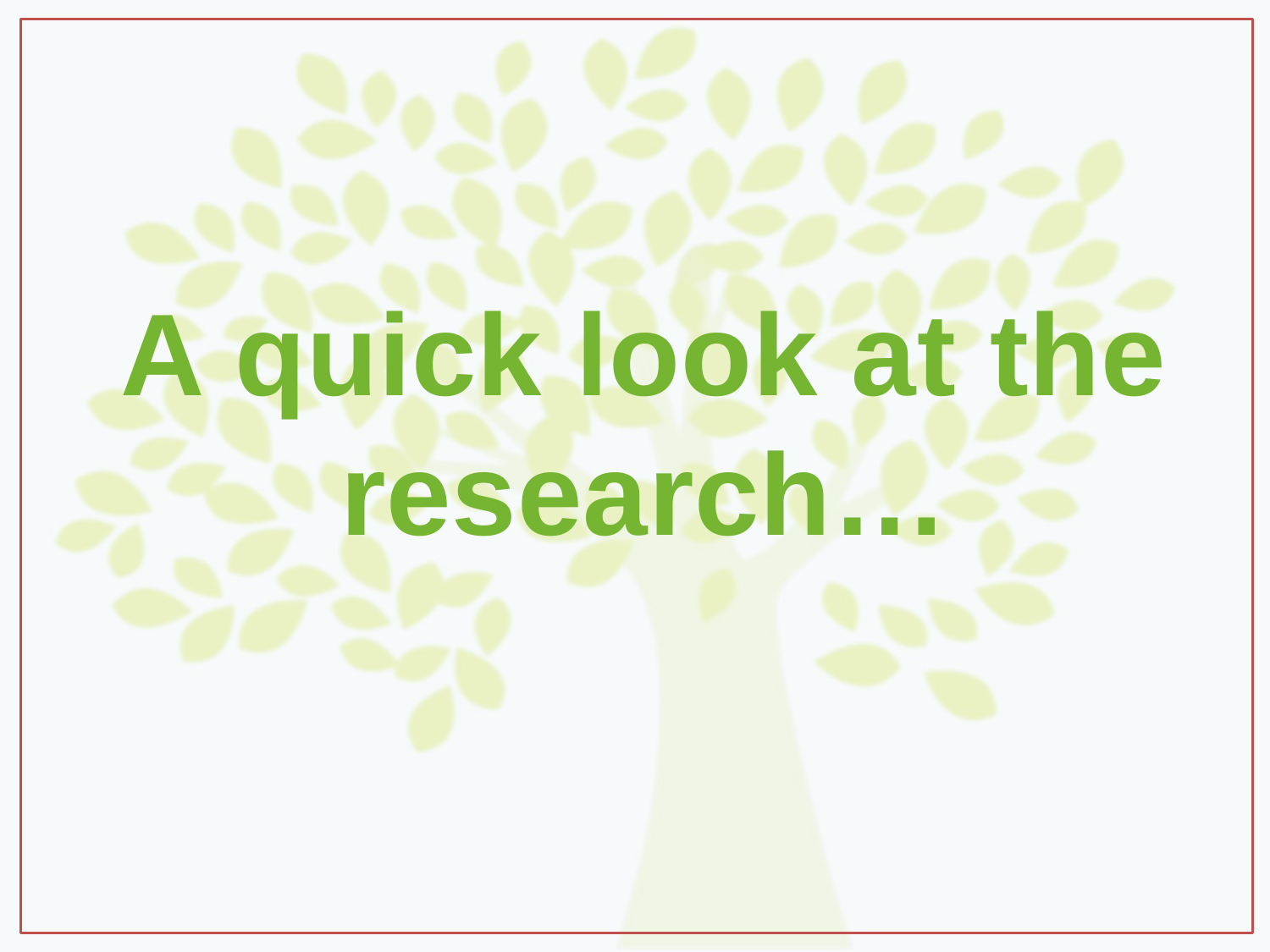

# A quick look at the research…